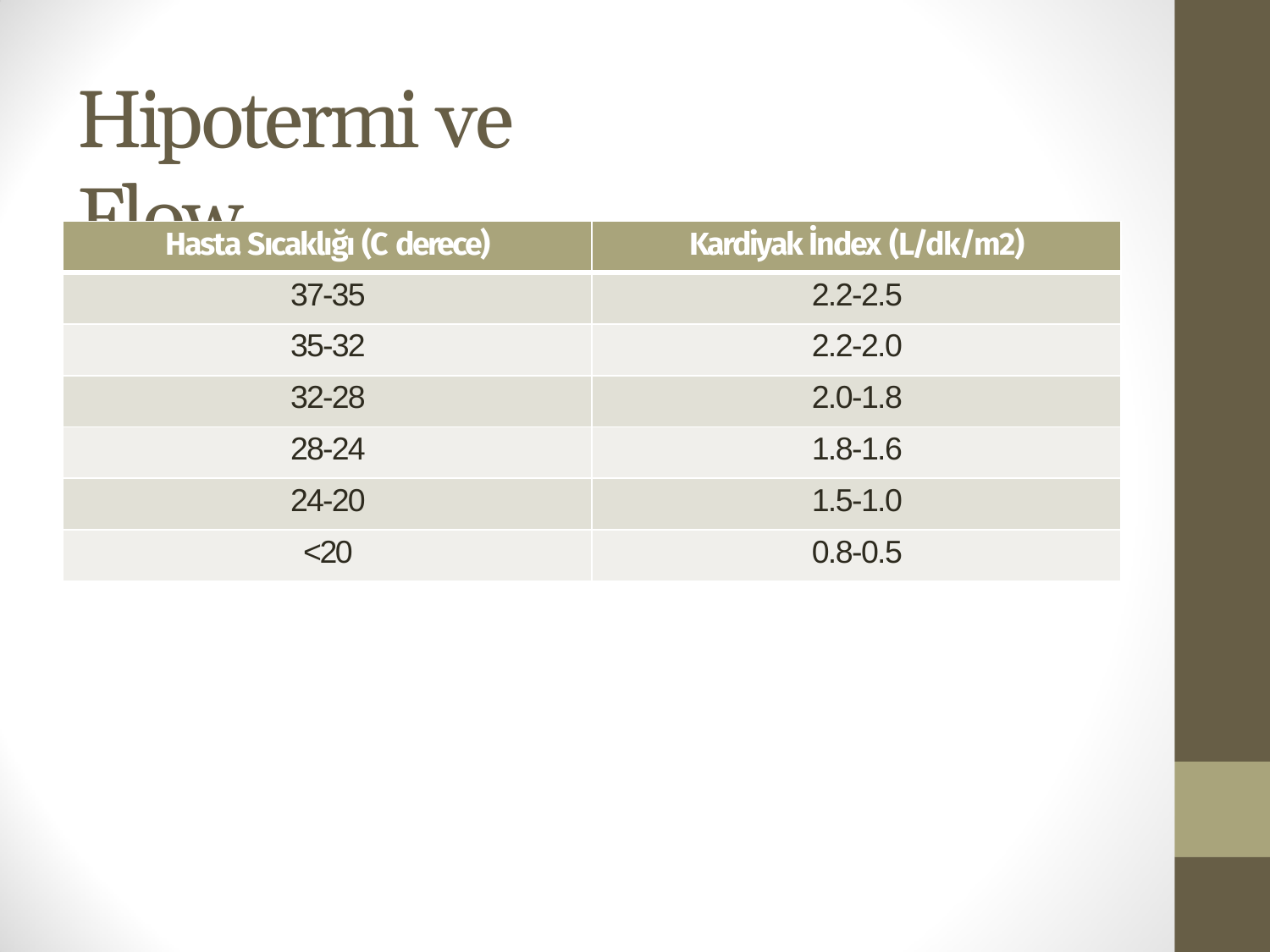

# Hipotermi ve Flow
| Hasta Sıcaklığı (C derece) | Kardiyak İndex (L/dk/m2) |
| --- | --- |
| 37-35 | 2.2-2.5 |
| 35-32 | 2.2-2.0 |
| 32-28 | 2.0-1.8 |
| 28-24 | 1.8-1.6 |
| 24-20 | 1.5-1.0 |
| <20 | 0.8-0.5 |